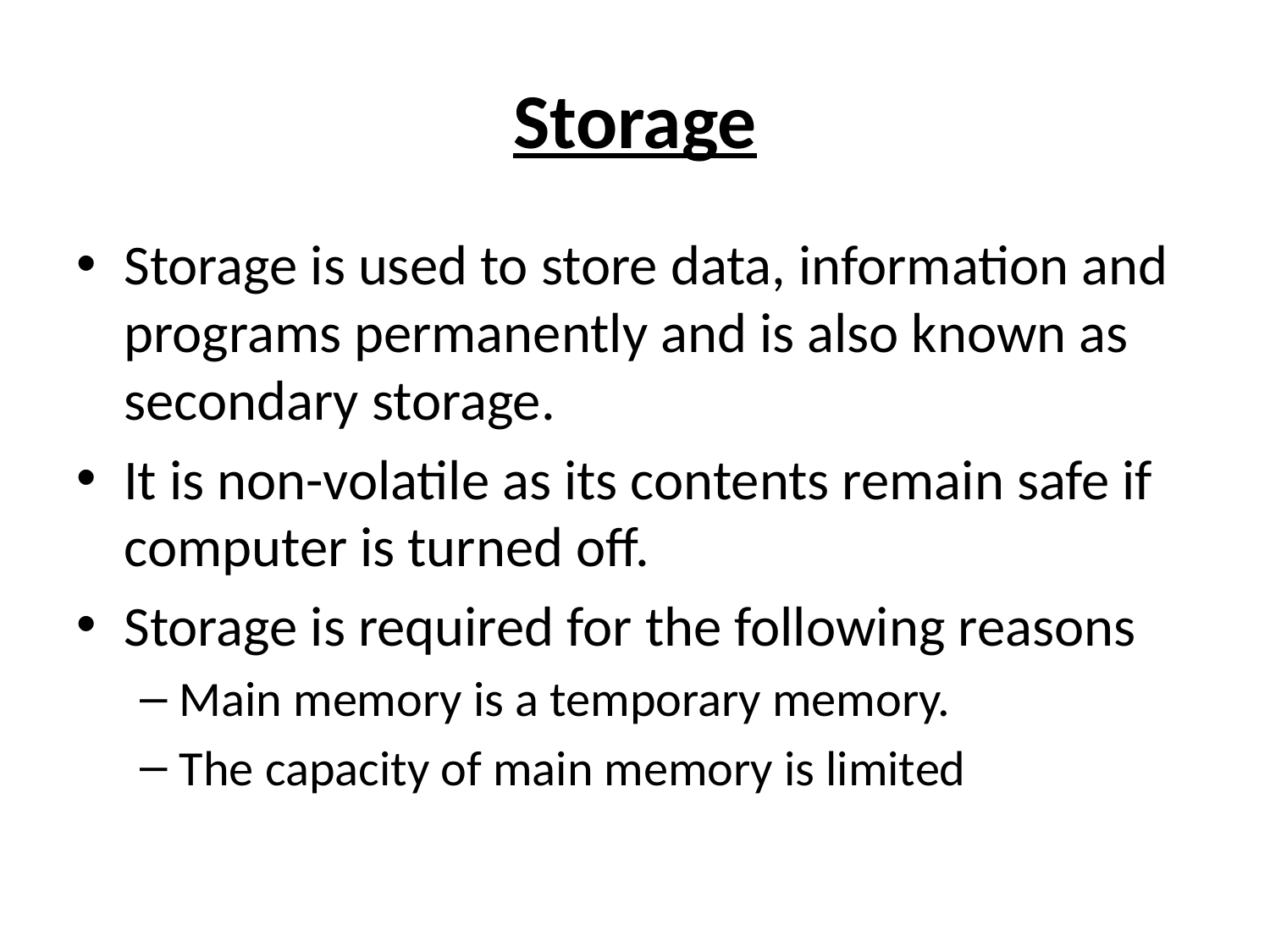

# Storage
Storage is used to store data, information and programs permanently and is also known as secondary storage.
It is non-volatile as its contents remain safe if computer is turned off.
Storage is required for the following reasons
Main memory is a temporary memory.
The capacity of main memory is limited